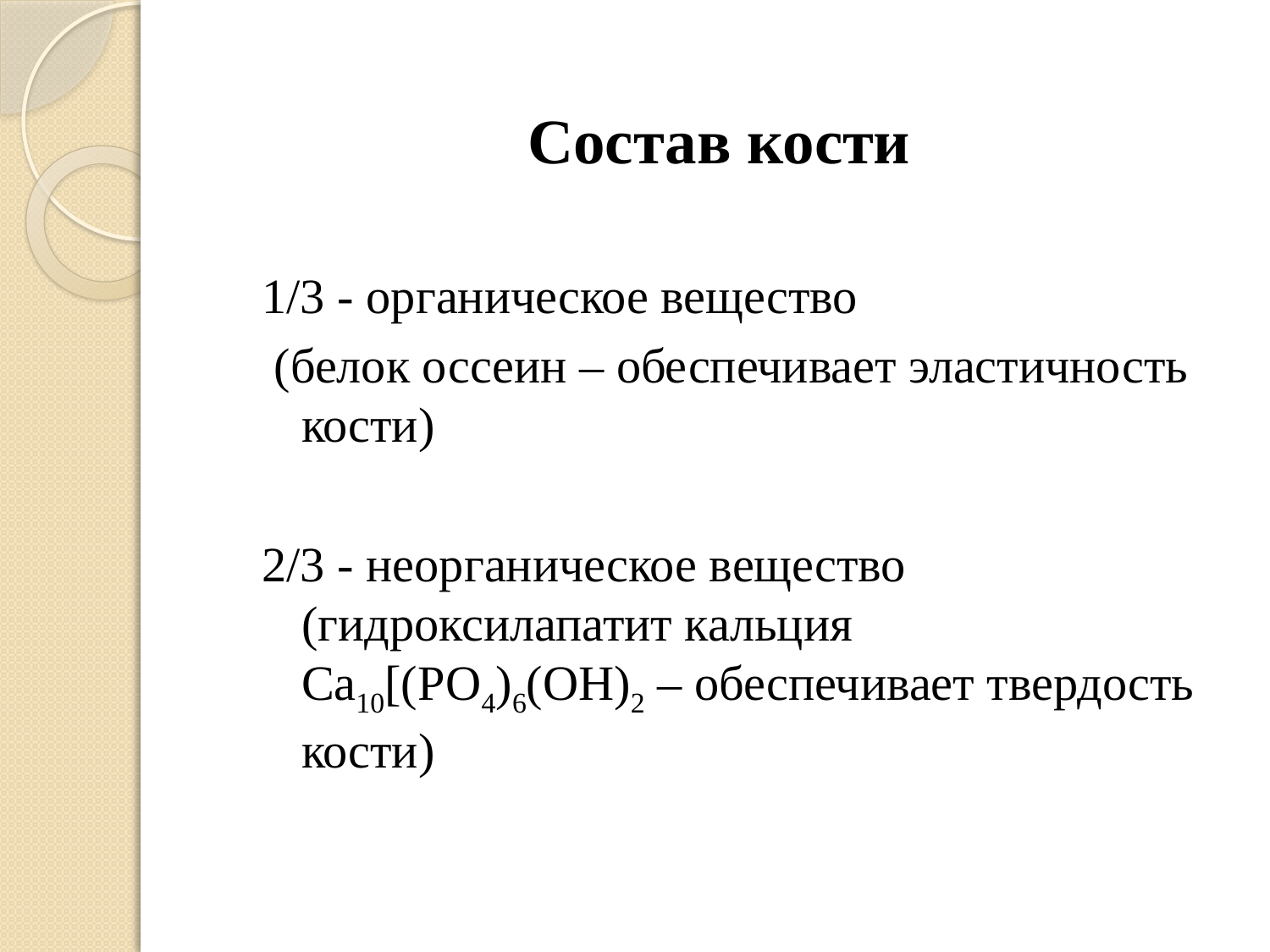

# Состав кости
1/3 - органическое вещество
 (белок оссеин – обеспечивает эластичность кости)

2/3 - неорганическое вещество (гидроксилапатит кальция Са10[(РО4)6(ОН)2 – обеспечивает твердость кости)